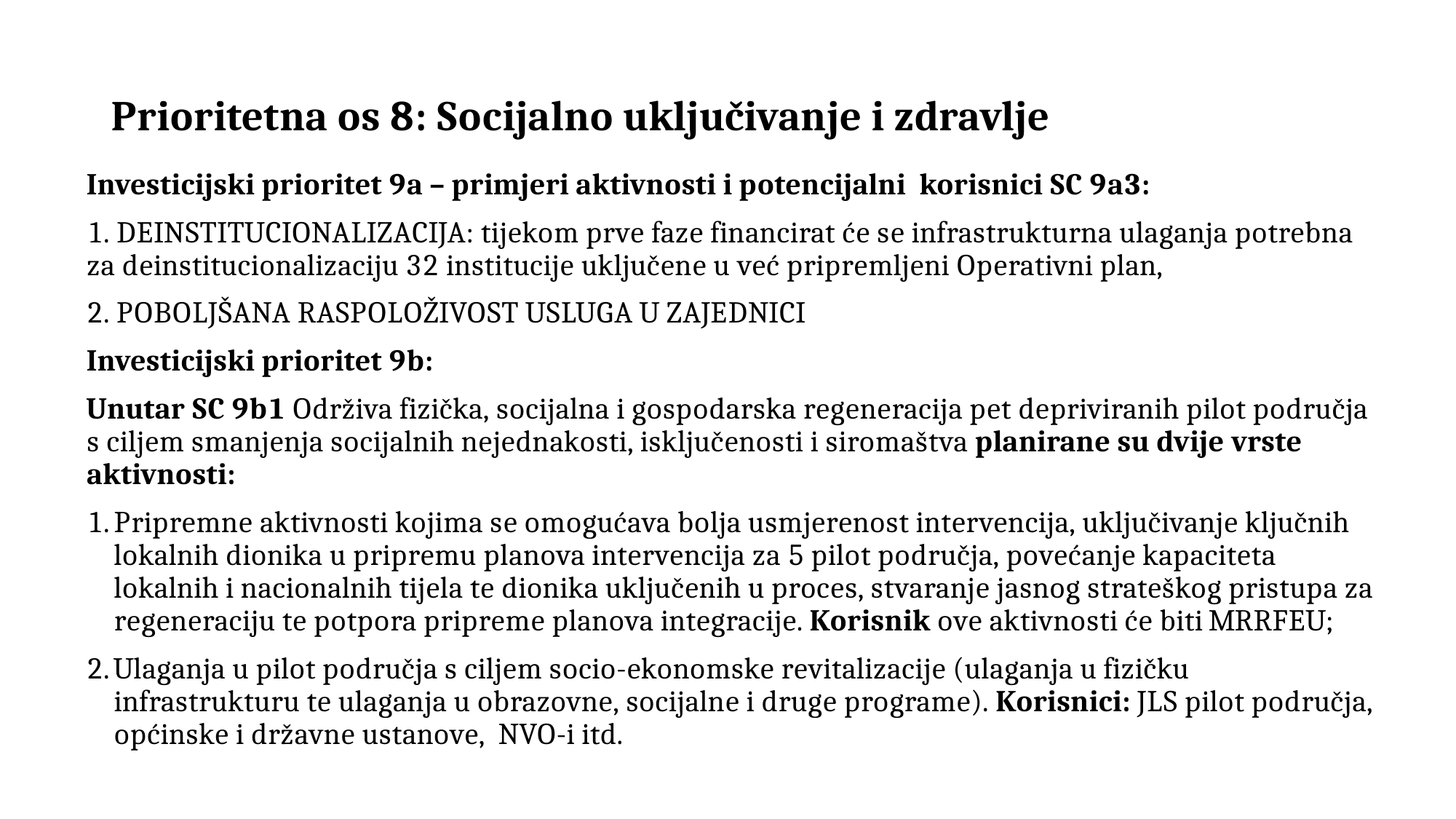

# Prioritetna os 8: Socijalno uključivanje i zdravlje
Investicijski prioritet 9a – primjeri aktivnosti i potencijalni  korisnici SC 9a3:
1. DEINSTITUCIONALIZACIJA: tijekom prve faze financirat će se infrastrukturna ulaganja potrebna za deinstitucionalizaciju 32 institucije uključene u već pripremljeni Operativni plan,
2. POBOLJŠANA RASPOLOŽIVOST USLUGA U ZAJEDNICI
Investicijski prioritet 9b:
Unutar SC 9b1 Održiva fizička, socijalna i gospodarska regeneracija pet depriviranih pilot područja s ciljem smanjenja socijalnih nejednakosti, isključenosti i siromaštva planirane su dvije vrste aktivnosti:
Pripremne aktivnosti kojima se omogućava bolja usmjerenost intervencija, uključivanje ključnih lokalnih dionika u pripremu planova intervencija za 5 pilot područja, povećanje kapaciteta lokalnih i nacionalnih tijela te dionika uključenih u proces, stvaranje jasnog strateškog pristupa za regeneraciju te potpora pripreme planova integracije. Korisnik ove aktivnosti će biti MRRFEU;
Ulaganja u pilot područja s ciljem socio-ekonomske revitalizacije (ulaganja u fizičku infrastrukturu te ulaganja u obrazovne, socijalne i druge programe). Korisnici: JLS pilot područja, općinske i državne ustanove,  NVO-i itd.